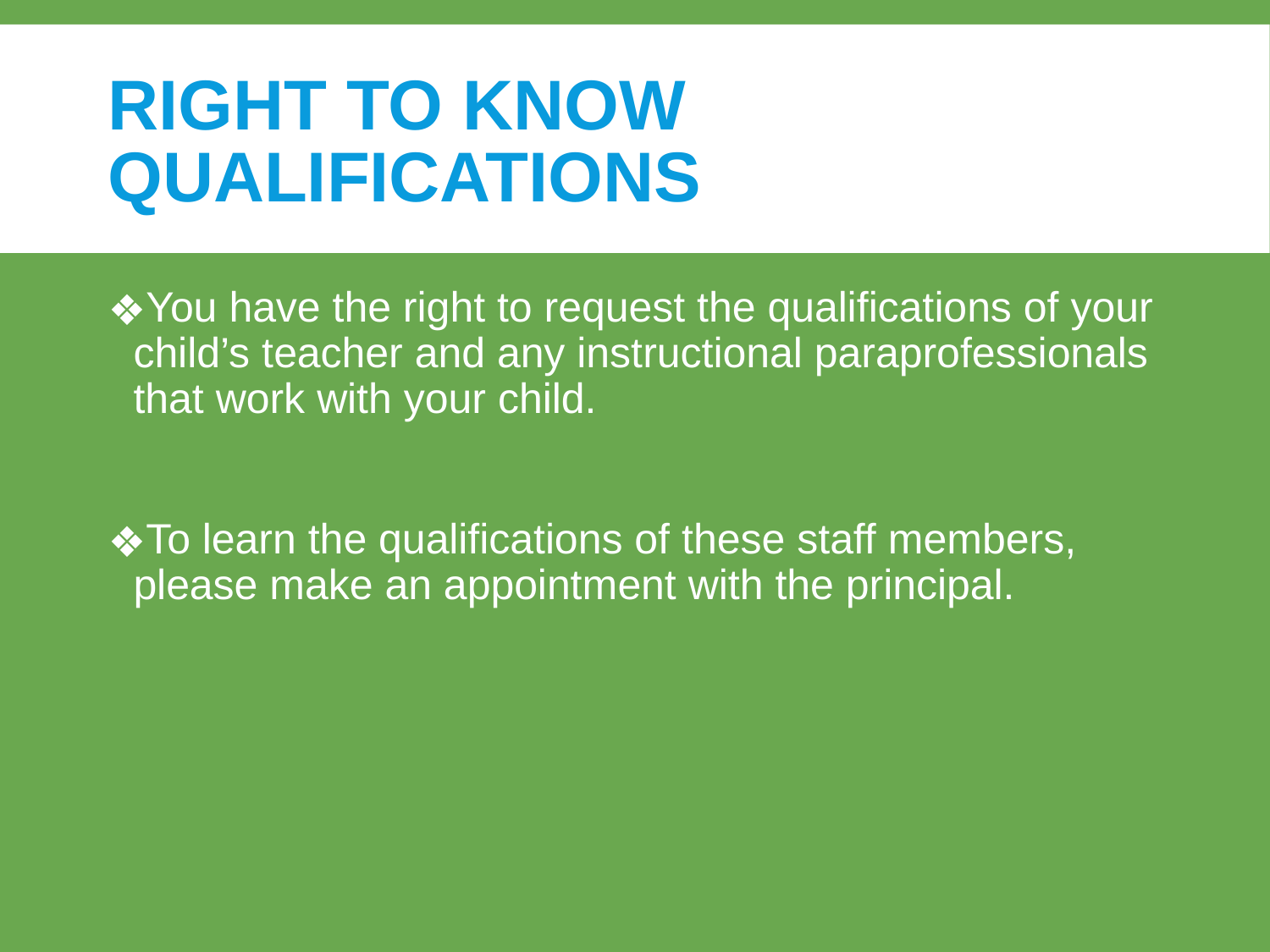

# RIGHT TO KNOW QUALIFICATIONS
You have the right to request the qualifications of your child’s teacher and any instructional paraprofessionals that work with your child.

To learn the qualifications of these staff members, please make an appointment with the principal.